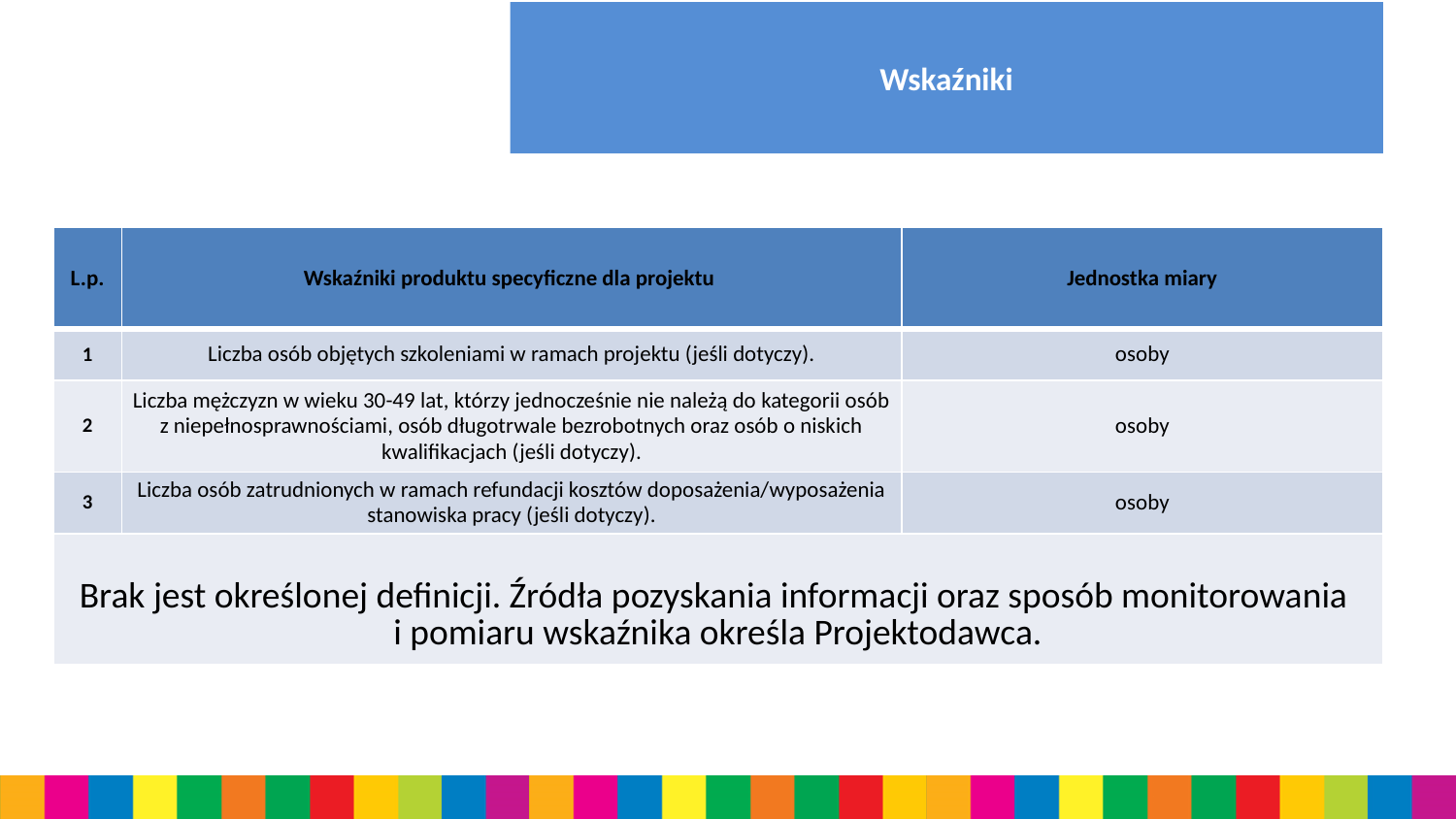

# Wskaźniki

| L.p. | Wskaźniki produktu specyficzne dla projektu | Jednostka miary |
| --- | --- | --- |
| 1 | Liczba osób objętych szkoleniami w ramach projektu (jeśli dotyczy). | osoby |
| 2 | Liczba mężczyzn w wieku 30-49 lat, którzy jednocześnie nie należą do kategorii osób z niepełnosprawnościami, osób długotrwale bezrobotnych oraz osób o niskich kwalifikacjach (jeśli dotyczy). | osoby |
| 3 | Liczba osób zatrudnionych w ramach refundacji kosztów doposażenia/wyposażenia stanowiska pracy (jeśli dotyczy). | osoby |
| Brak jest określonej definicji. Źródła pozyskania informacji oraz sposób monitorowania i pomiaru wskaźnika określa Projektodawca. |  |  |